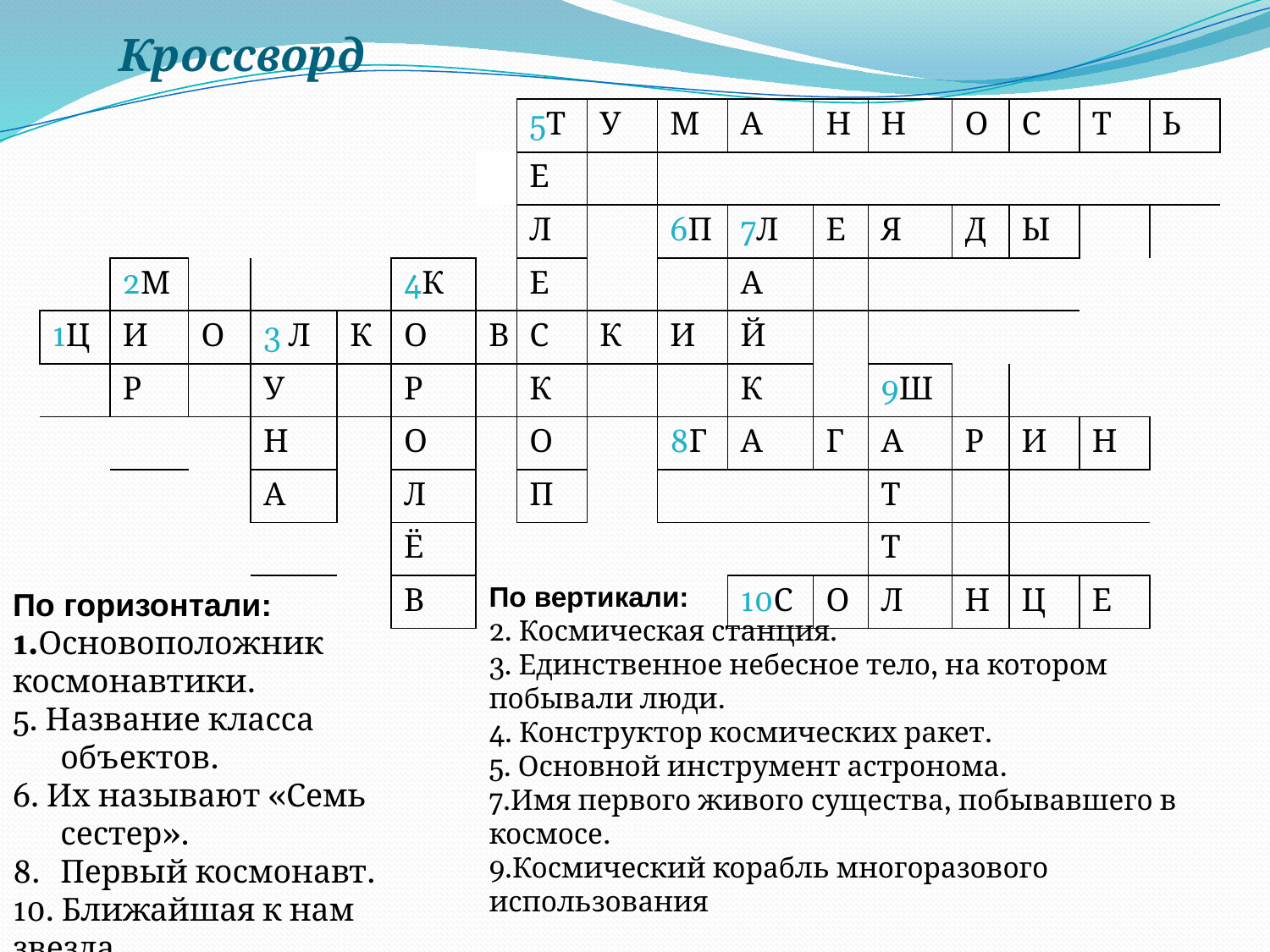

# Кроссворд
|  |  |  |  |  |  |  | 5т | у | м | а | н | н | о | с | т | ь |
| --- | --- | --- | --- | --- | --- | --- | --- | --- | --- | --- | --- | --- | --- | --- | --- | --- |
|  |  |  |  |  |  |  | Е |  |  |  |  |  |  |  |  |  |
|  |  |  |  |  |  |  | Л |  | 6П | 7л | е | я | д | ы |  |  |
|  | 2М |  |  |  | 4К |  | Е |  |  | а |  |  |  |  |  |  |
| 1Ц | и | о | 3 л | к | О | В | с | к | и | й |  |  |  |  |  |  |
|  | р |  | У |  | Р |  | К |  |  | к |  | 9ш |  |  |  |  |
|  |  |  | Н |  | О |  | О |  | 8Г | а | г | А | р | и | н |  |
|  |  |  | А |  | Л |  | п |  |  |  |  | Т |  |  |  |  |
|  |  |  |  |  | Ё |  |  |  |  |  |  | Т |  |  |  |  |
|  |  |  |  |  | в |  |  |  |  | 10С | о | л | н | ц | е |  |
По вертикали:
2. Космическая станция.
3. Единственное небесное тело, на котором побывали люди.
4. Конструктор космических ракет.
5. Основной инструмент астронома.
7.Имя первого живого существа, побывавшего в космосе.
9.Космический корабль многоразового использования
По горизонтали:
1.Основоположник космонавтики.
5. Название класса объектов.
6. Их называют «Семь сестер».
8.	Первый космонавт.
10. Ближайшая к нам звезда